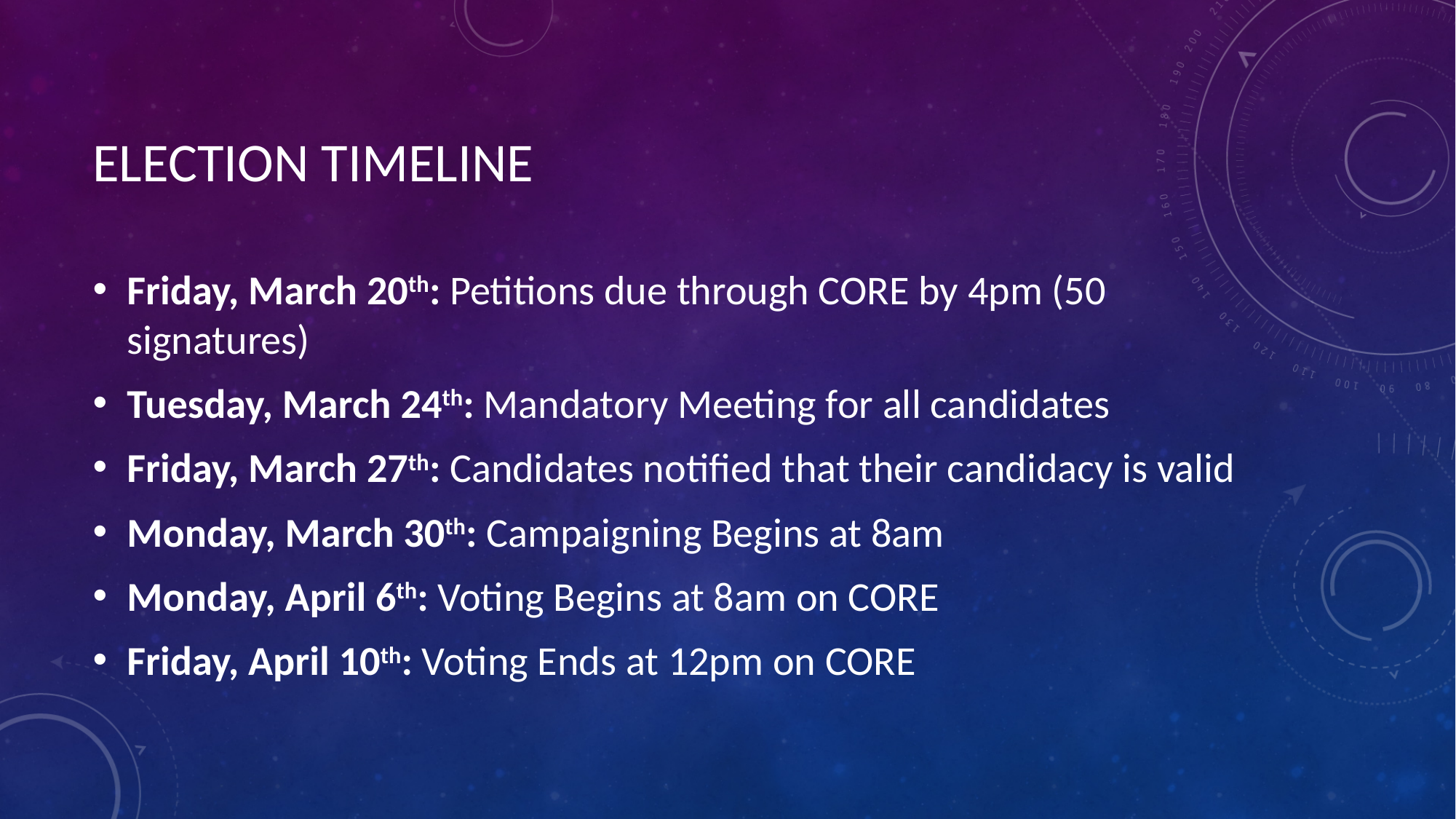

# Election Timeline
Friday, March 20th: Petitions due through CORE by 4pm (50 signatures)
Tuesday, March 24th: Mandatory Meeting for all candidates
Friday, March 27th: Candidates notified that their candidacy is valid
Monday, March 30th: Campaigning Begins at 8am
Monday, April 6th: Voting Begins at 8am on CORE
Friday, April 10th: Voting Ends at 12pm on CORE